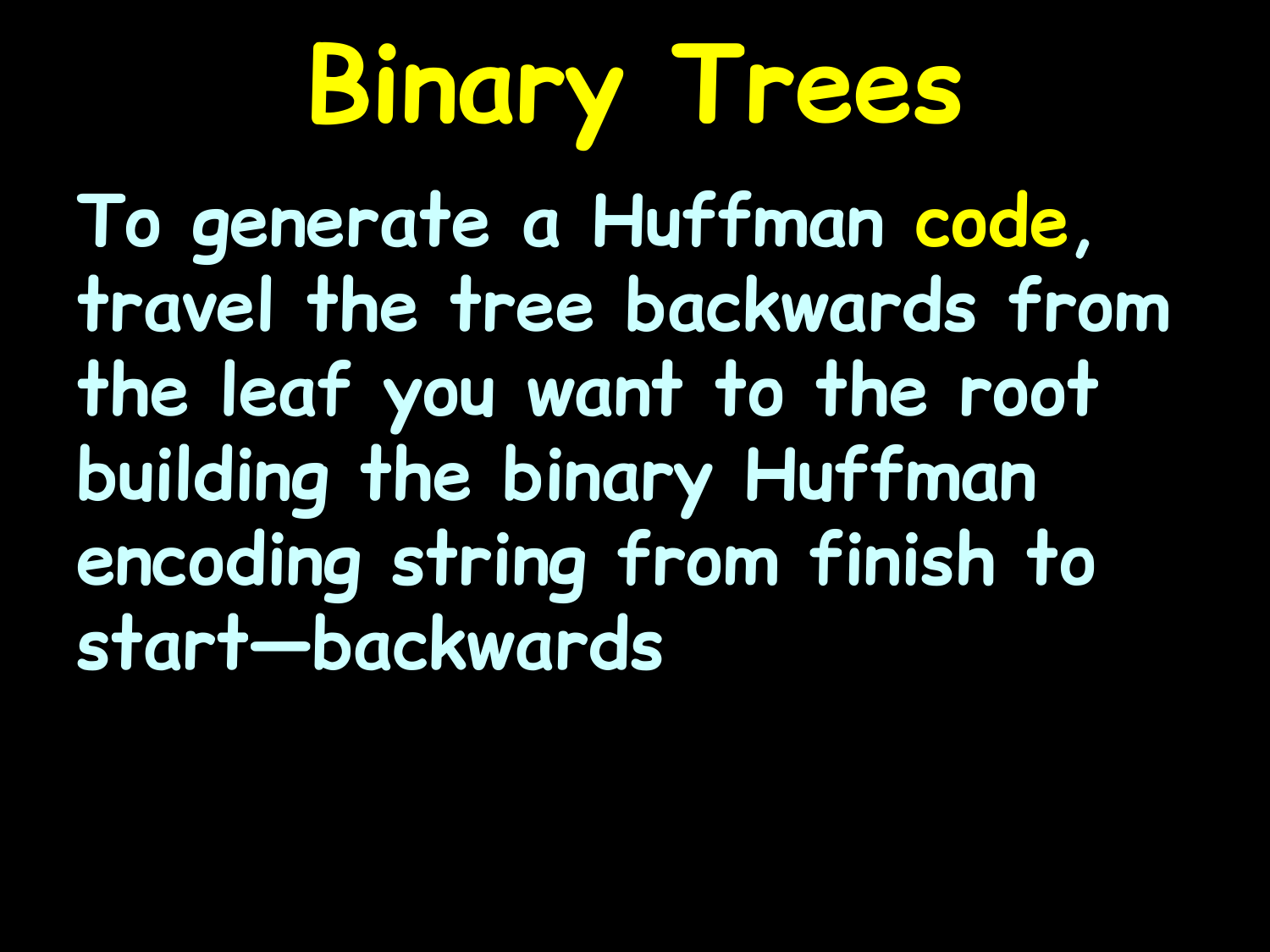

# Binary Trees
To generate a Huffman code, travel the tree backwards from the leaf you want to the root building the binary Huffman encoding string from finish to start—backwards